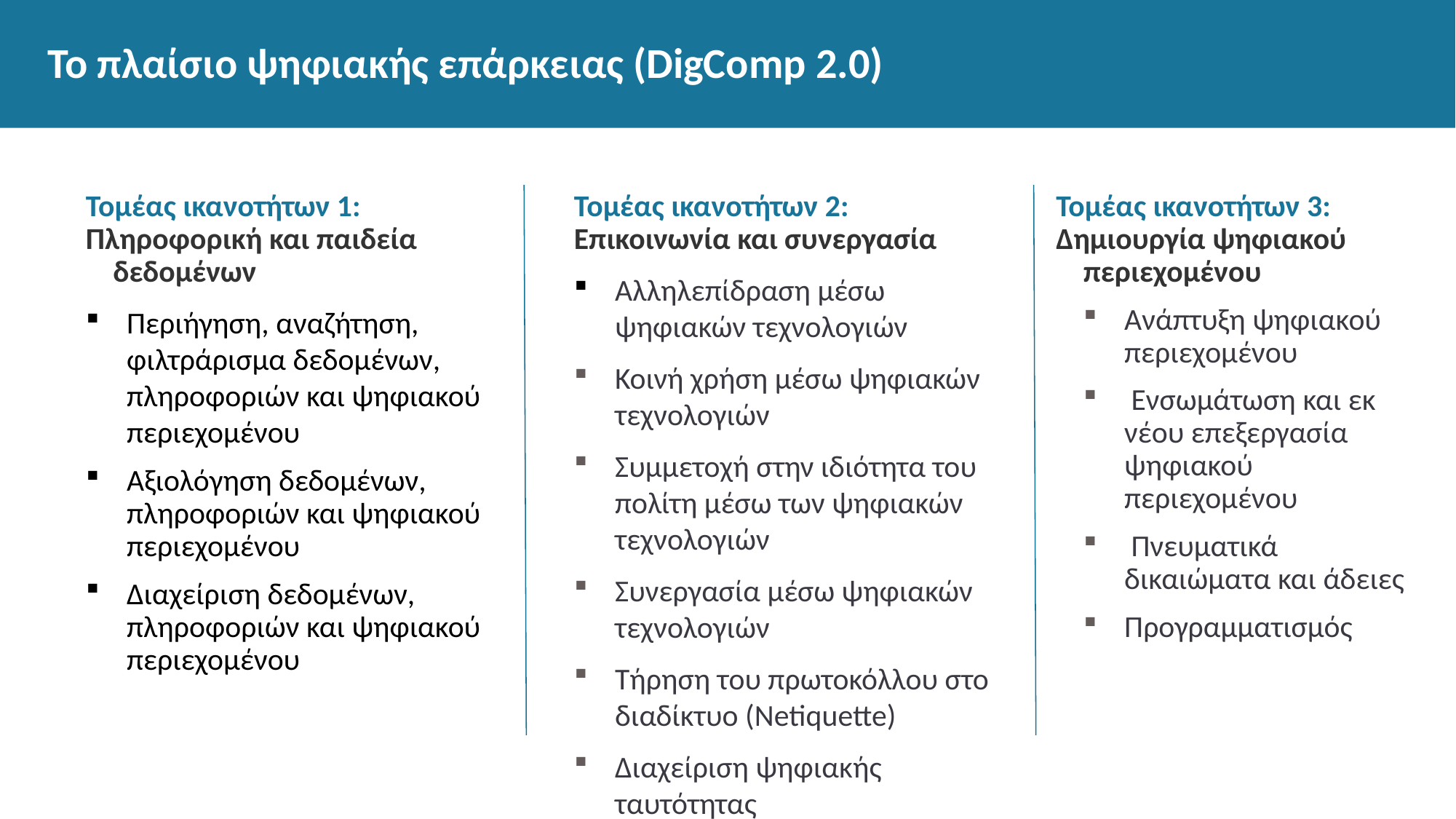

# Το πλαίσιο ψηφιακής επάρκειας (DigComp 2.0)
Τομέας ικανοτήτων 1:
Πληροφορική και παιδεία δεδομένων
Περιήγηση, αναζήτηση, φιλτράρισμα δεδομένων, πληροφοριών και ψηφιακού περιεχομένου
Αξιολόγηση δεδομένων, πληροφοριών και ψηφιακού περιεχομένου
Διαχείριση δεδομένων, πληροφοριών και ψηφιακού περιεχομένου
Τομέας ικανοτήτων 2:
Επικοινωνία και συνεργασία
Αλληλεπίδραση μέσω ψηφιακών τεχνολογιών
Κοινή χρήση μέσω ψηφιακών τεχνολογιών
Συμμετοχή στην ιδιότητα του πολίτη μέσω των ψηφιακών τεχνολογιών
Συνεργασία μέσω ψηφιακών τεχνολογιών
Τήρηση του πρωτοκόλλου στο διαδίκτυο (Netiquette)
Διαχείριση ψηφιακής ταυτότητας
Τομέας ικανοτήτων 3:
Δημιουργία ψηφιακού περιεχομένου
Ανάπτυξη ψηφιακού περιεχομένου
 Ενσωμάτωση και εκ νέου επεξεργασία ψηφιακού περιεχομένου
 Πνευματικά δικαιώματα και άδειες
Προγραμματισμός